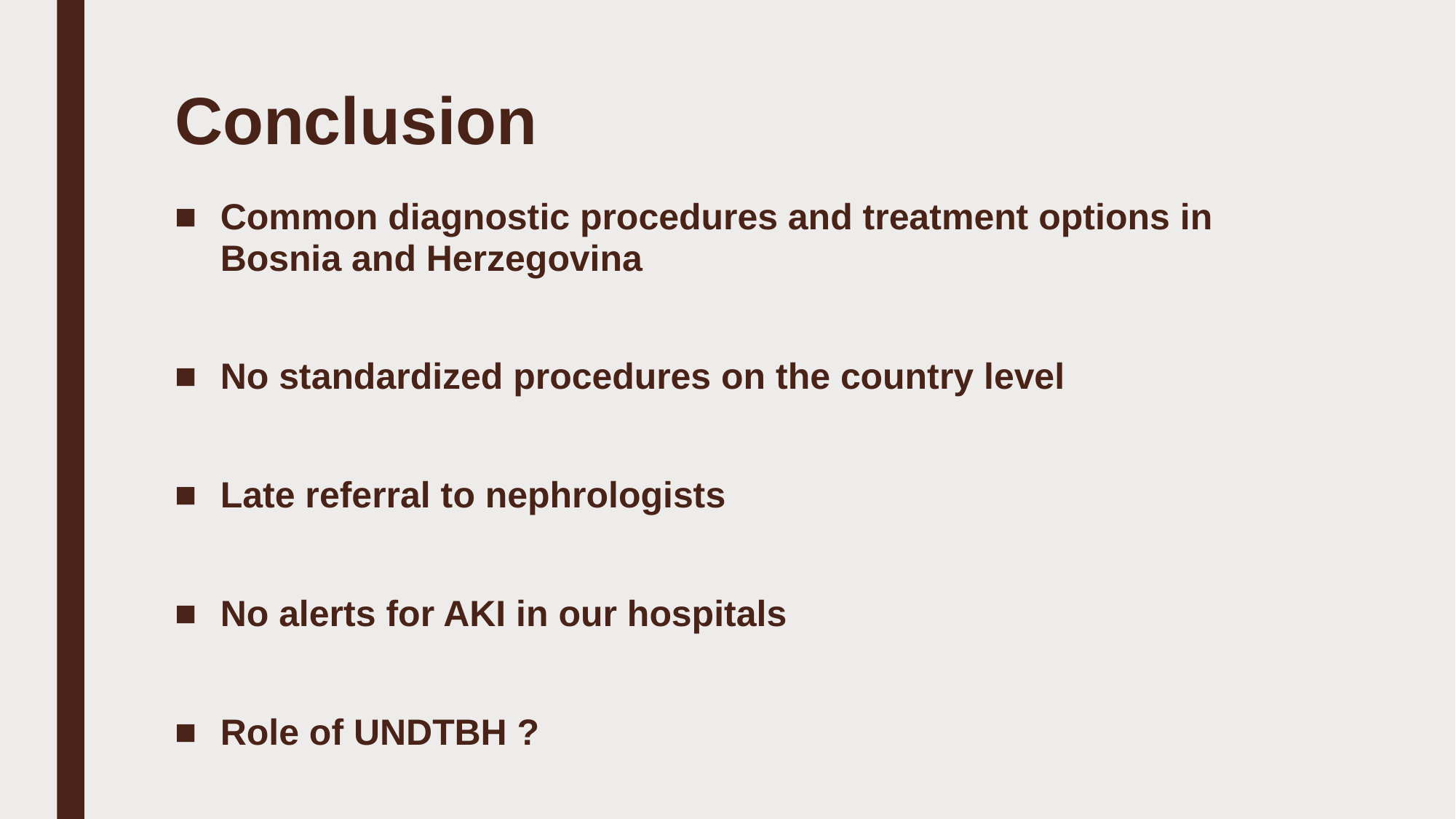

# Conclusion
Common diagnostic procedures and treatment options in Bosnia and Herzegovina

No standardized procedures on the country level

Late referral to nephrologists

No alerts for AKI in our hospitals

Role of UNDTBH ?